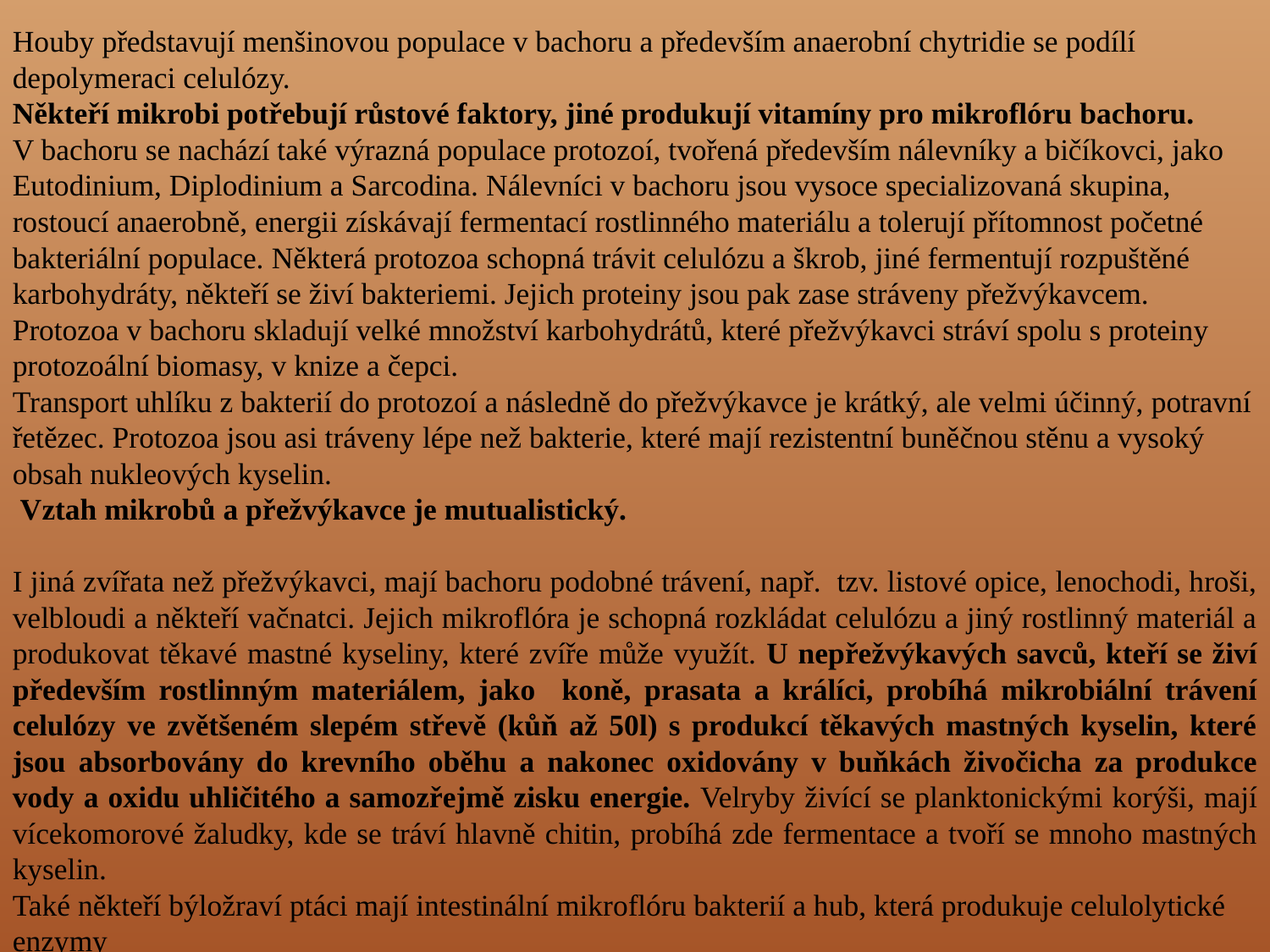

Houby představují menšinovou populace v bachoru a především anaerobní chytridie se podílí depolymeraci celulózy.
Někteří mikrobi potřebují růstové faktory, jiné produkují vitamíny pro mikroflóru bachoru.
V bachoru se nachází také výrazná populace protozoí, tvořená především nálevníky a bičíkovci, jako Eutodinium, Diplodinium a Sarcodina. Nálevníci v bachoru jsou vysoce specializovaná skupina, rostoucí anaerobně, energii získávají fermentací rostlinného materiálu a tolerují přítomnost početné bakteriální populace. Některá protozoa schopná trávit celulózu a škrob, jiné fermentují rozpuštěné karbohydráty, někteří se živí bakteriemi. Jejich proteiny jsou pak zase stráveny přežvýkavcem. Protozoa v bachoru skladují velké množství karbohydrátů, které přežvýkavci stráví spolu s proteiny protozoální biomasy, v knize a čepci.
Transport uhlíku z bakterií do protozoí a následně do přežvýkavce je krátký, ale velmi účinný, potravní řetězec. Protozoa jsou asi tráveny lépe než bakterie, které mají rezistentní buněčnou stěnu a vysoký obsah nukleových kyselin.
 Vztah mikrobů a přežvýkavce je mutualistický.

I jiná zvířata než přežvýkavci, mají bachoru podobné trávení, např.  tzv. listové opice, lenochodi, hroši, velbloudi a někteří vačnatci. Jejich mikroflóra je schopná rozkládat celulózu a jiný rostlinný materiál a produkovat těkavé mastné kyseliny, které zvíře může využít. U nepřežvýkavých savců, kteří se živí především rostlinným materiálem, jako  koně, prasata a králíci, probíhá mikrobiální trávení celulózy ve zvětšeném slepém střevě (kůň až 50l) s produkcí těkavých mastných kyselin, které jsou absorbovány do krevního oběhu a nakonec oxidovány v buňkách živočicha za produkce vody a oxidu uhličitého a samozřejmě zisku energie. Velryby živící se planktonickými korýši, mají vícekomorové žaludky, kde se tráví hlavně chitin, probíhá zde fermentace a tvoří se mnoho mastných kyselin.
Také někteří býložraví ptáci mají intestinální mikroflóru bakterií a hub, která produkuje celulolytické enzymy